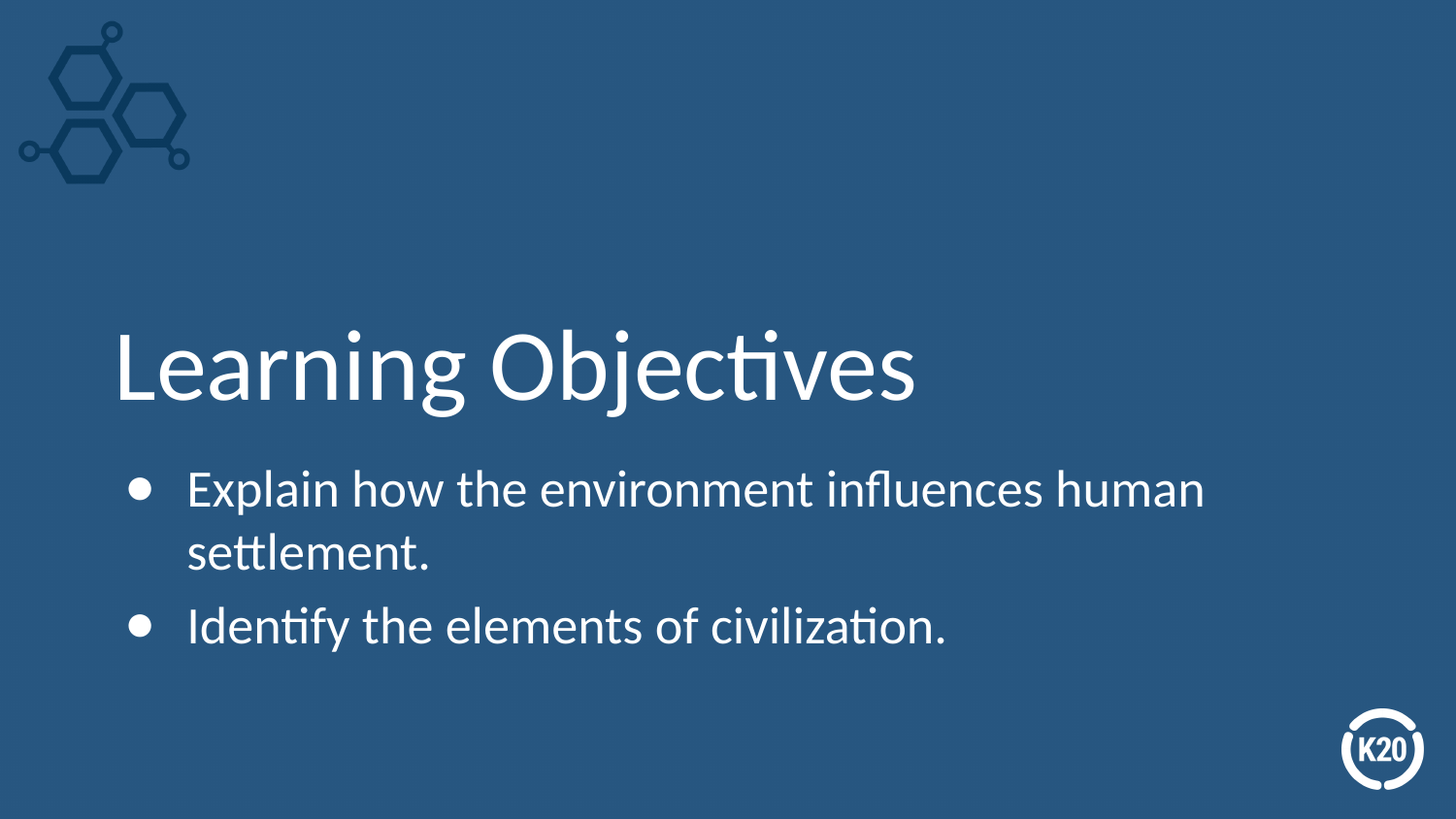

# Learning Objectives
Explain how the environment influences human settlement.
Identify the elements of civilization.